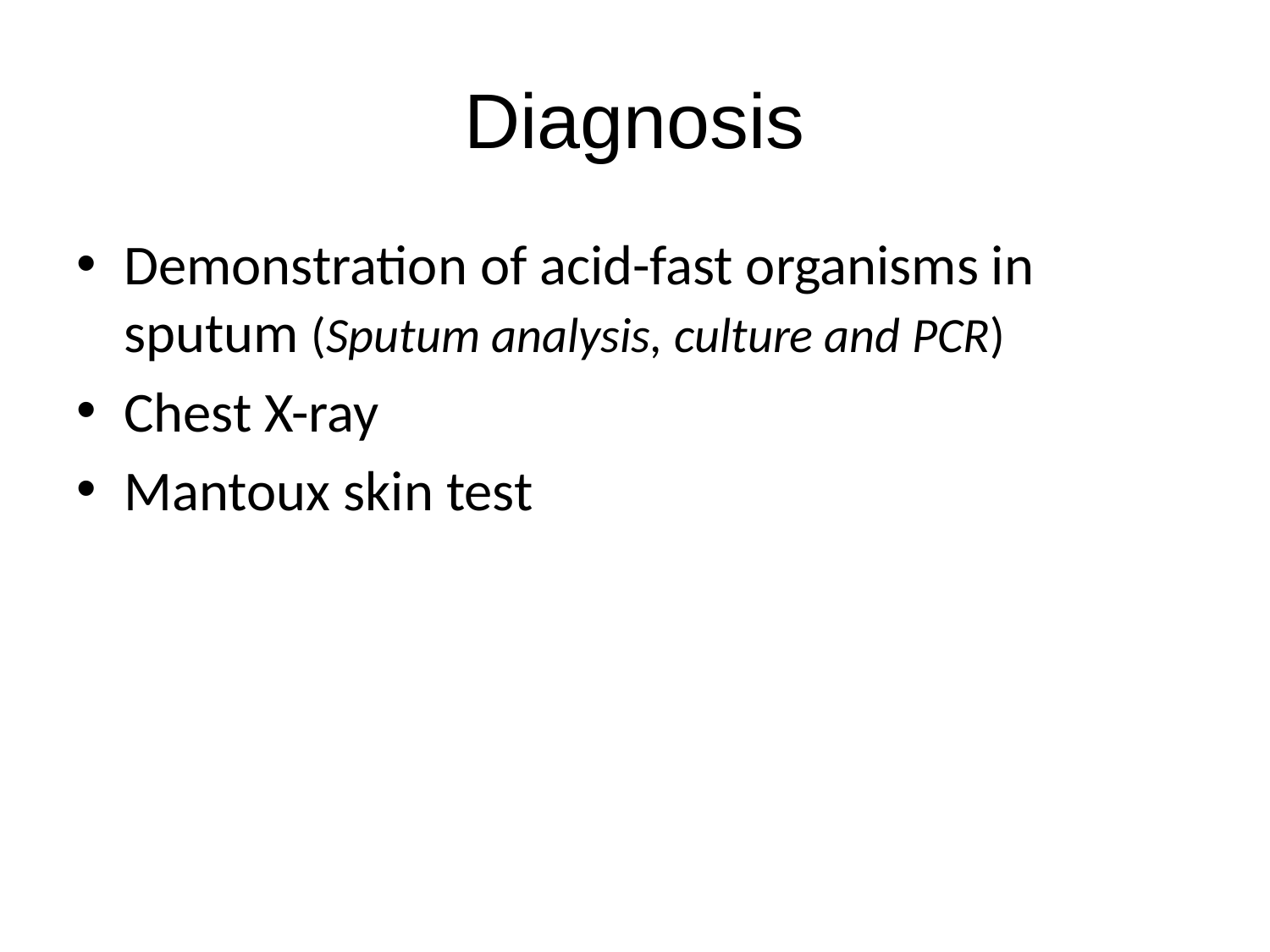

# Diagnosis
Demonstration of acid-fast organisms in sputum (Sputum analysis, culture and PCR)
Chest X-ray
Mantoux skin test